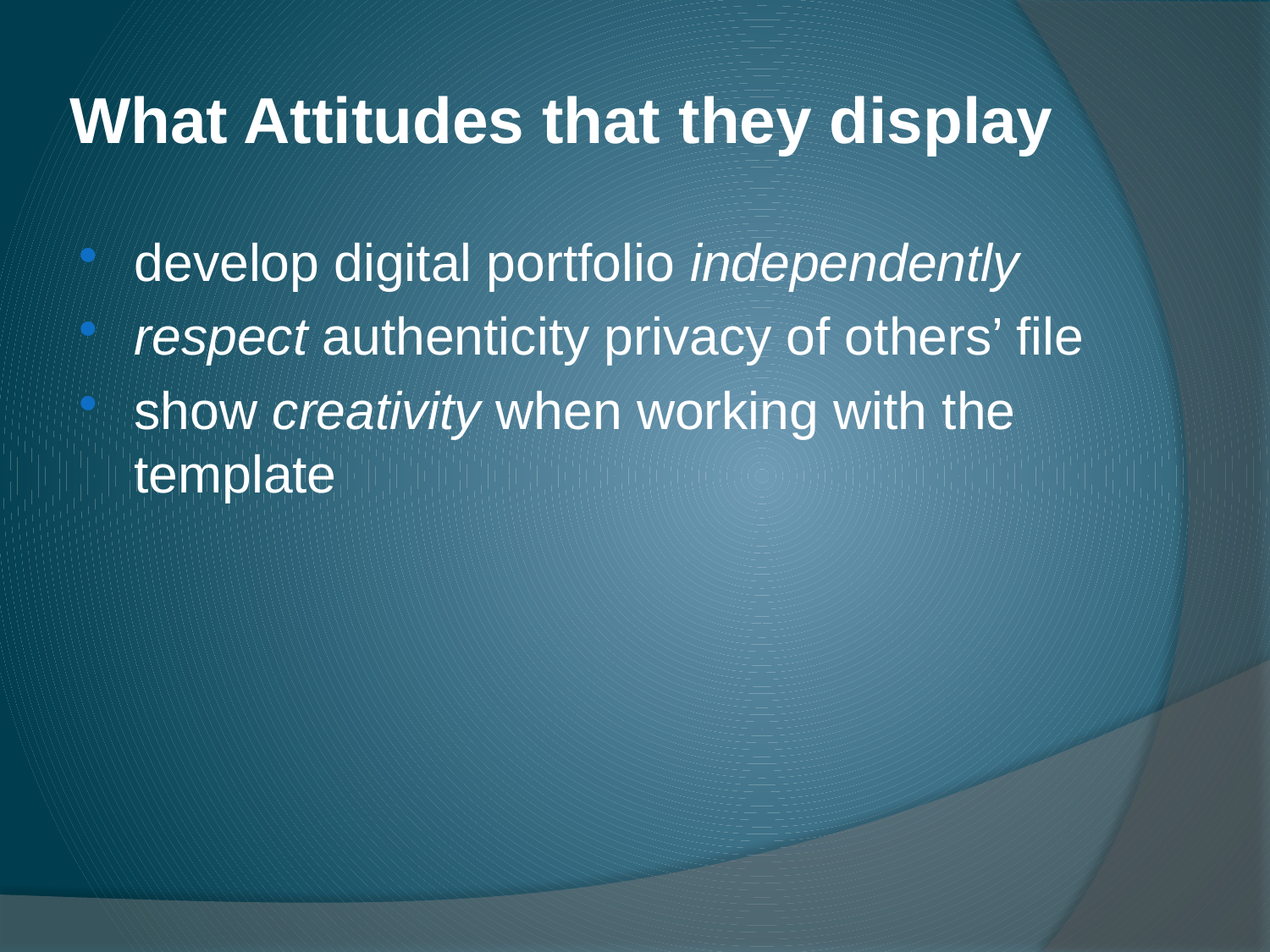

# What Attitudes that they display
develop digital portfolio independently
respect authenticity privacy of others’ file
show creativity when working with the template